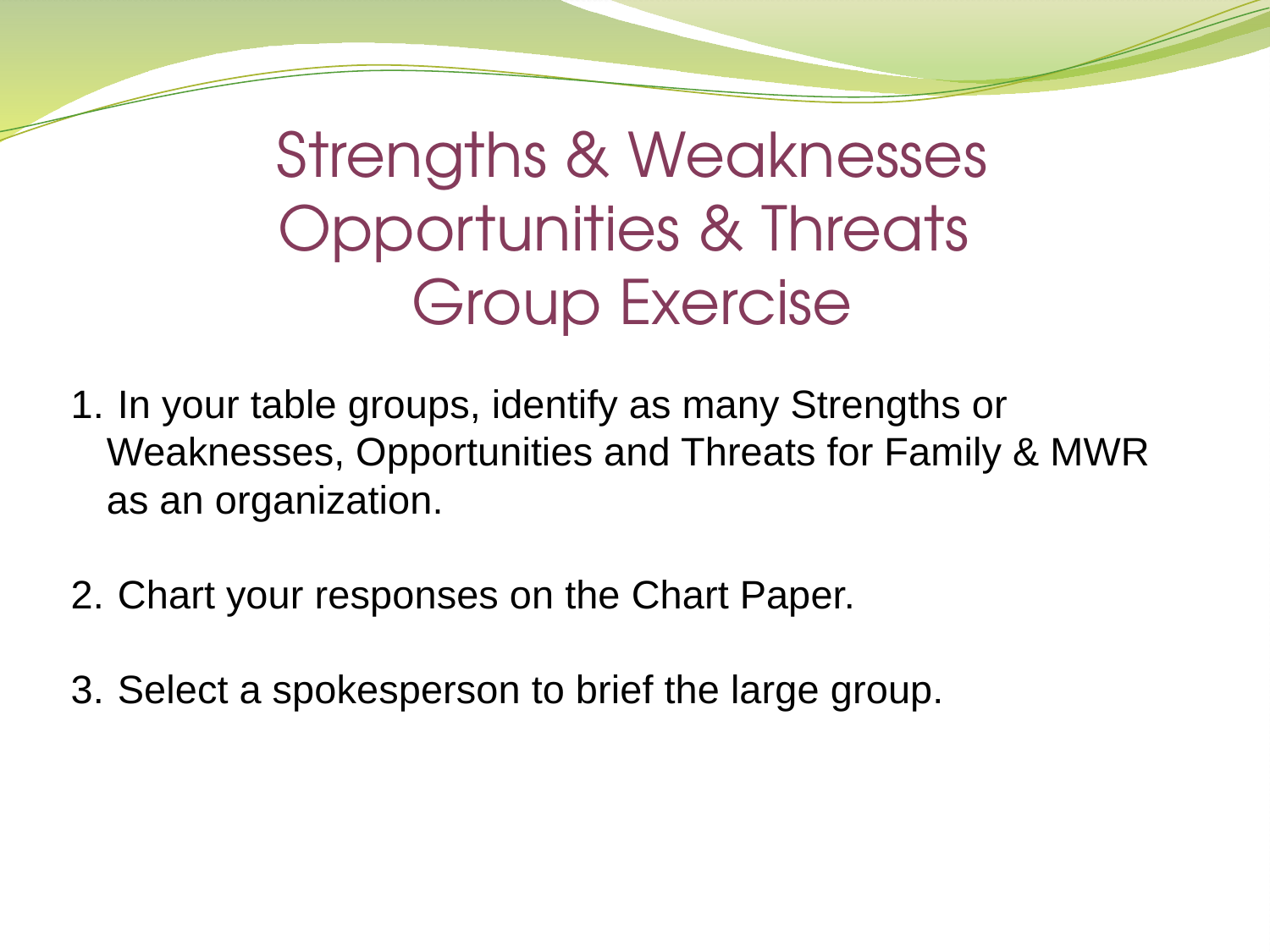

Strengths & Weaknesses
Opportunities & Threats
Group Exercise
 In your table groups, identify as many Strengths or Weaknesses, Opportunities and Threats for Family & MWR as an organization.

 Chart your responses on the Chart Paper.

 Select a spokesperson to brief the large group.